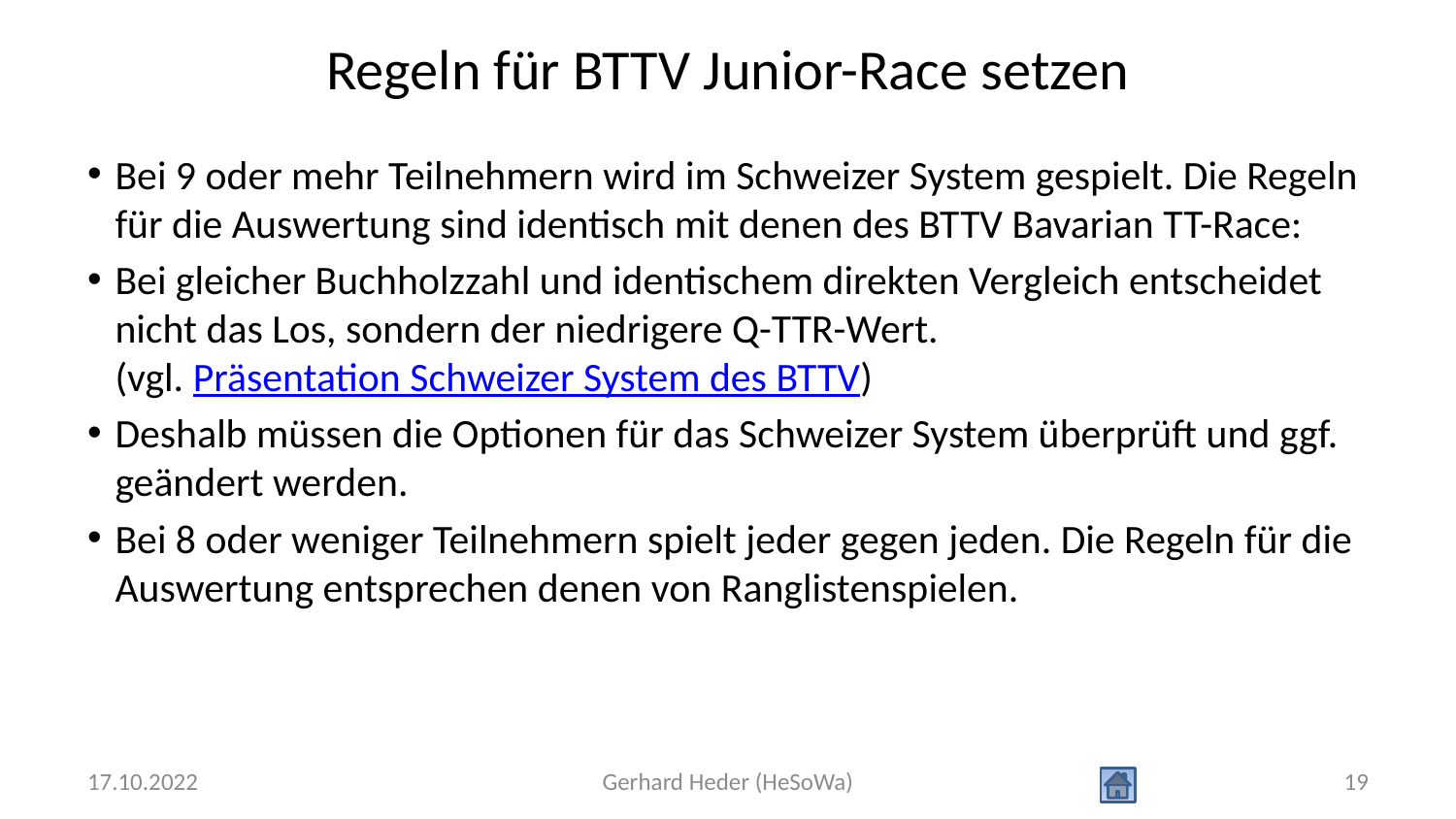

# Regeln für BTTV Junior-Race setzen
Bei 9 oder mehr Teilnehmern wird im Schweizer System gespielt. Die Regeln für die Auswertung sind identisch mit denen des BTTV Bavarian TT-Race:
Bei gleicher Buchholzzahl und identischem direkten Vergleich entscheidet nicht das Los, sondern der niedrigere Q-TTR-Wert.
(vgl. Präsentation Schweizer System des BTTV)
Deshalb müssen die Optionen für das Schweizer System überprüft und ggf. geändert werden.
Bei 8 oder weniger Teilnehmern spielt jeder gegen jeden. Die Regeln für die Auswertung entsprechen denen von Ranglistenspielen.

17.10.2022
Gerhard Heder (HeSoWa)
19